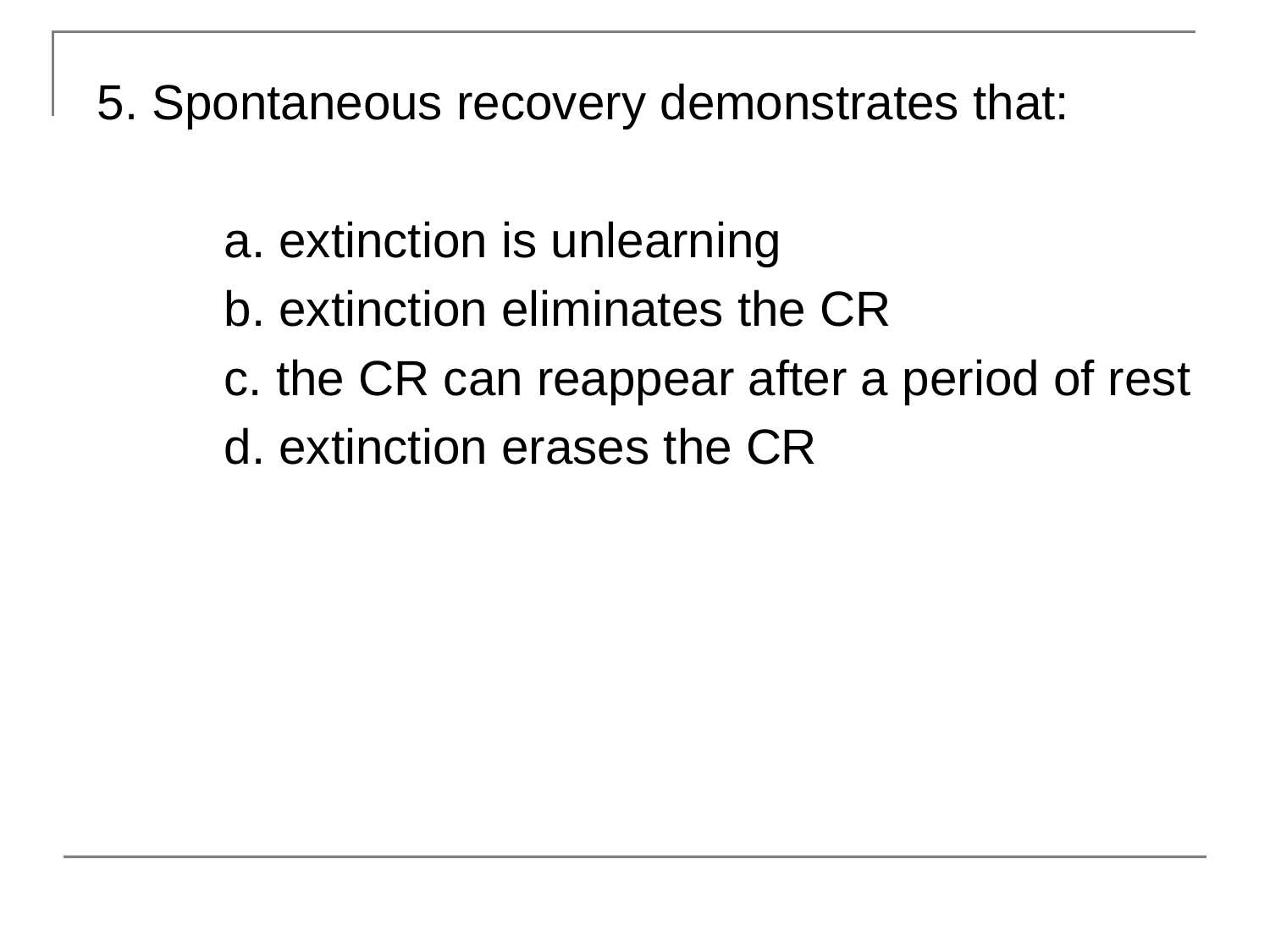

5. Spontaneous recovery demonstrates that:

	a. extinction is unlearning
	b. extinction eliminates the CR
	c. the CR can reappear after a period of rest
	d. extinction erases the CR